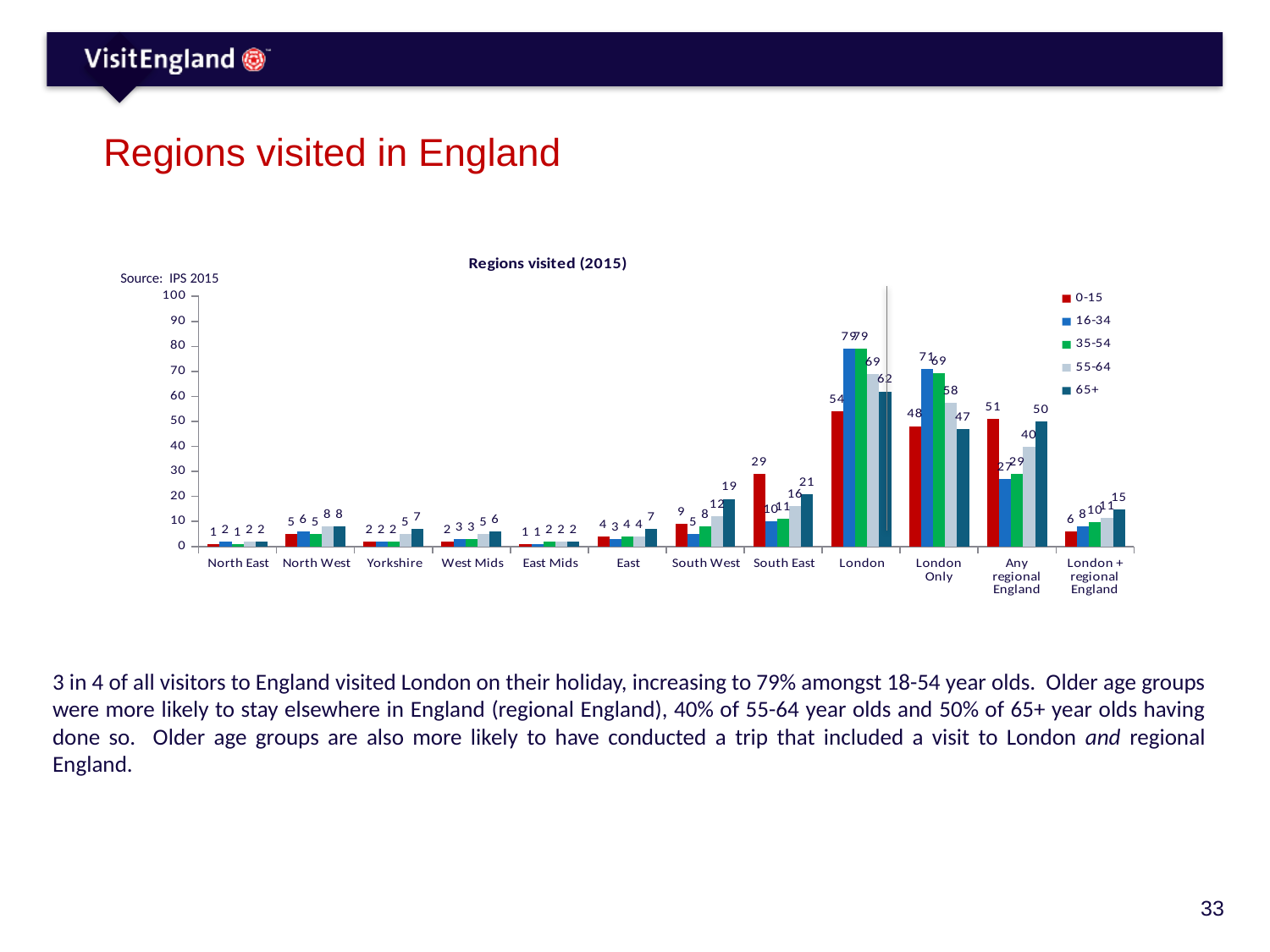

# Regions visited in England

### Chart: Regions visited (2015)

| Category | 0-15 | 16-34 | 35-54 | 55-64 | 65+ |
|---|---|---|---|---|---|
|  North East | 1.0 | 2.0 | 1.0 | 2.0 | 2.0 |
|  North West | 5.0 | 6.0 | 5.0 | 8.0 | 8.0 |
|  Yorkshire | 2.0 | 2.0 | 2.0 | 5.0 | 7.0 |
|  West Mids | 2.0 | 3.0 | 3.0 | 5.0 | 6.0 |
|  East Mids | 1.0 | 1.0 | 2.0 | 2.0 | 2.0 |
|  East | 4.0 | 3.0 | 4.0 | 4.0 | 7.0 |
|  South West | 9.0 | 5.0 | 8.0 | 12.0 | 19.0 |
|  South East | 29.0 | 10.0 | 11.0 | 16.0 | 21.0 |
|  London | 54.0 | 79.0 | 79.0 | 69.0 | 62.0 |
| London Only | 48.126801152737755 | 71.04187946884576 | 69.25908881730327 | 57.6007326007326 | 47.05882352941176 |
| Any regional England | 51.0 | 27.0 | 29.0 | 40.0 | 50.0 |
| London + regional England | 5.873198847262245 | 7.958120531154236 | 9.740911182696735 | 11.399267399267401 | 14.941176470588239 |
Source:  IPS 2015
3 in 4 of all visitors to England visited London on their holiday, increasing to 79% amongst 18-54 year olds.  Older age groups were more likely to stay elsewhere in England (regional England), 40% of 55-64 year olds and 50% of 65+ year olds having done so.  Older age groups are also more likely to have conducted a trip that included a visit to London and regional England.